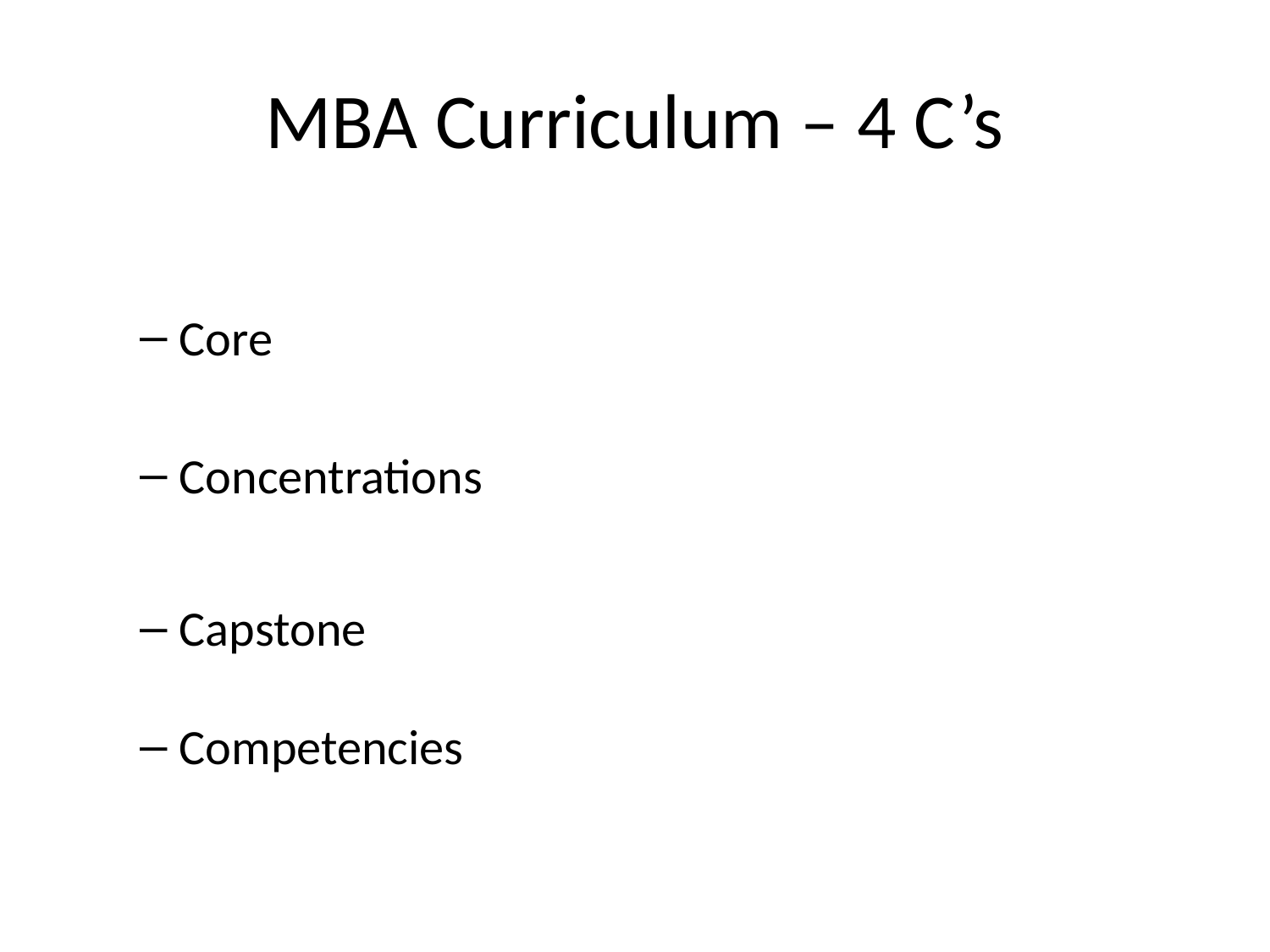

# MBA Curriculum – 4 C’s

Core

Concentrations

Capstone

Competencies